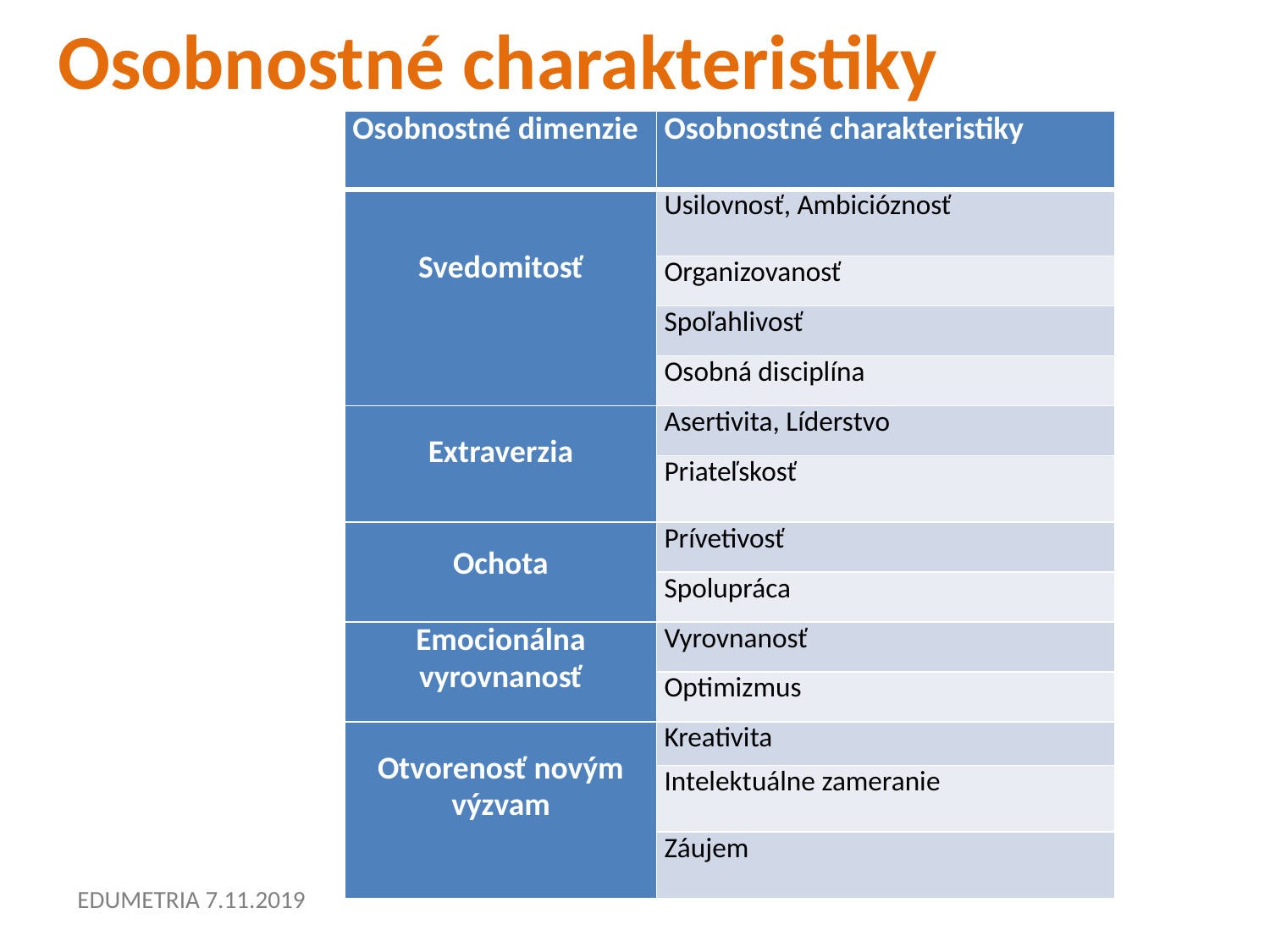

# Osobnostné charakteristiky

| Osobnostné dimenzie | Osobnostné charakteristiky |
| --- | --- |
| Svedomitosť | Usilovnosť, Ambicióznosť |
|  | Organizovanosť |
|  | Spoľahlivosť |
|  | Osobná disciplína |
| Extraverzia | Asertivita, Líderstvo |
|  | Priateľskosť |
| Ochota | Prívetivosť |
|  | Spolupráca |
| Emocionálna vyrovnanosť | Vyrovnanosť |
|  | Optimizmus |
| Otvorenosť novým výzvam | Kreativita |
|  | Intelektuálne zameranie |
|  | Záujem |
EDUMETRIA 7.11.2019